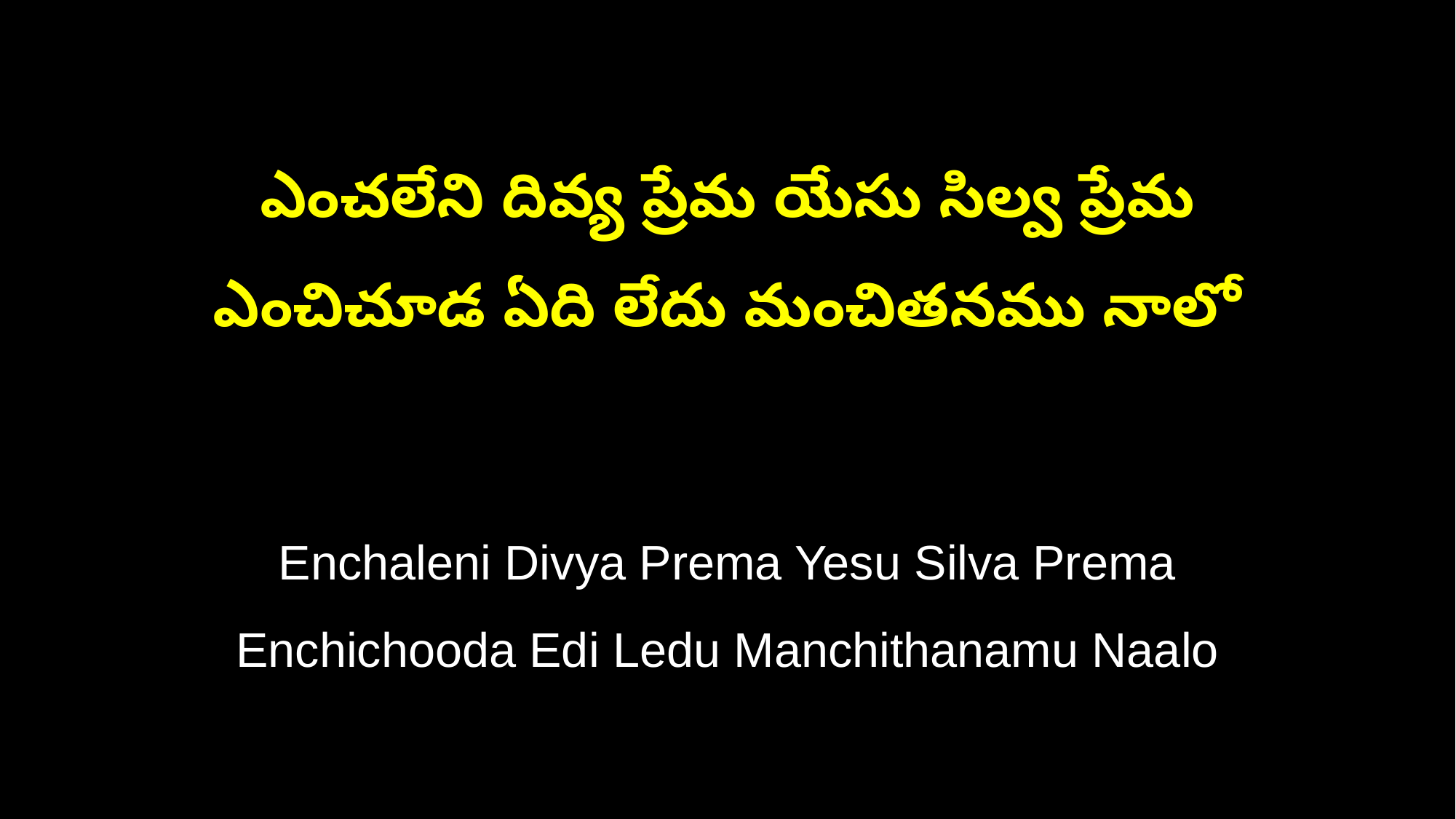

ఎంచలేని దివ్య ప్రేమ యేసు సిల్వ ప్రేమ
ఎంచిచూడ ఏది లేదు మంచితనము నాలో
Enchaleni Divya Prema Yesu Silva Prema
Enchichooda Edi Ledu Manchithanamu Naalo